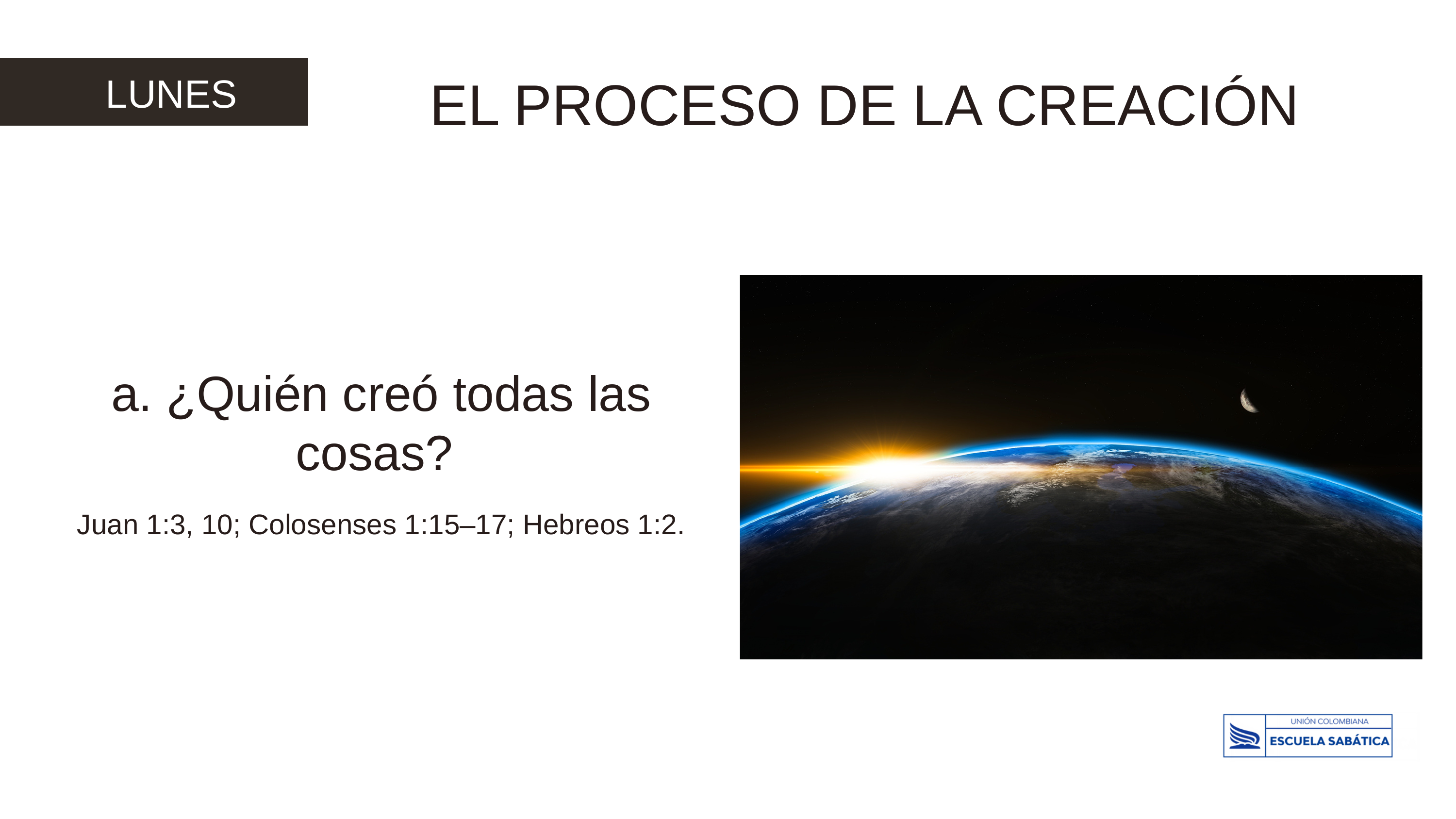

EL PROCESO DE LA CREACIÓN
LUNES

a. ¿Quién creó todas las cosas?
Juan 1:3, 10; Colosenses 1:15–17; Hebreos 1:2.